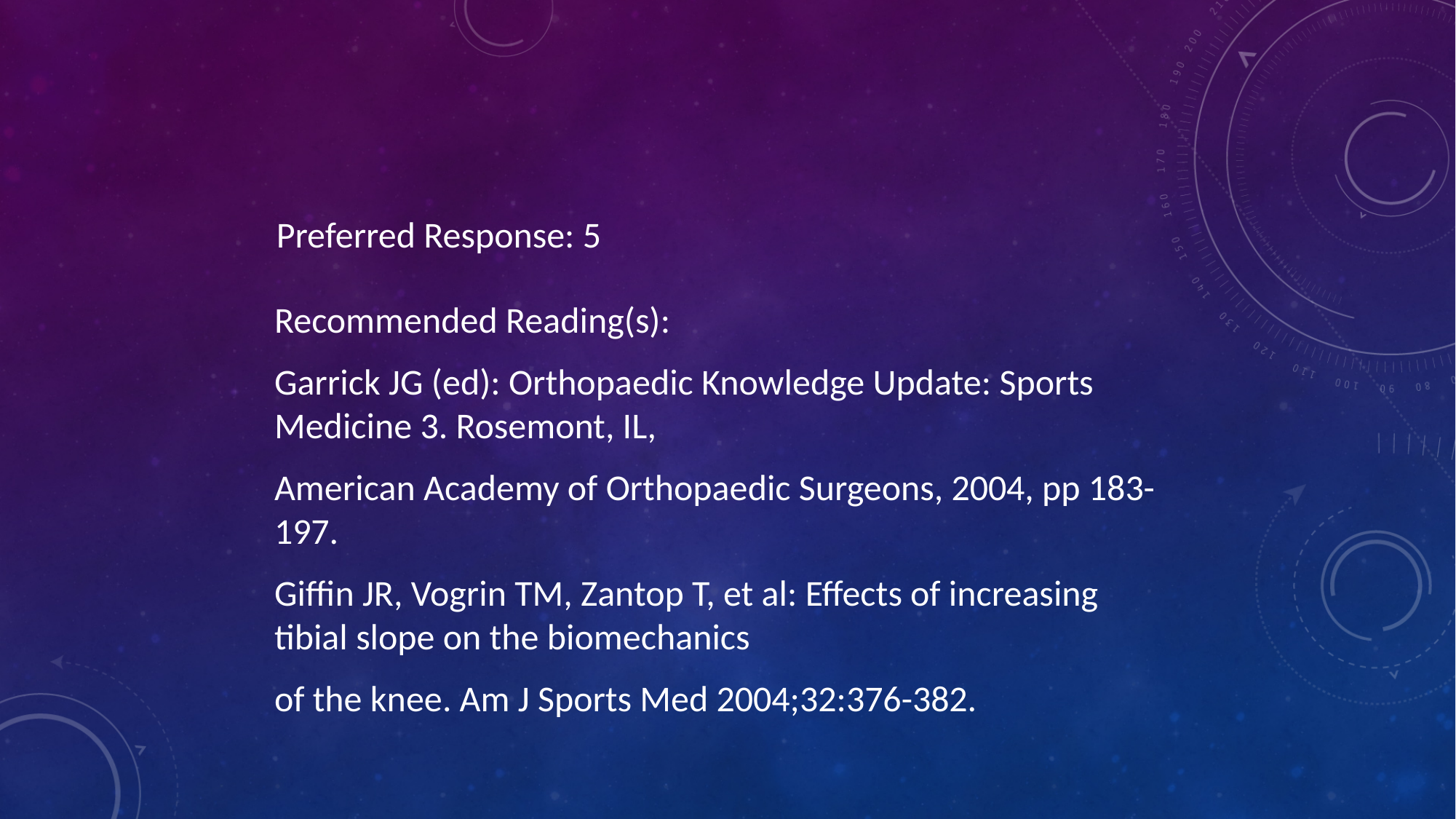

Preferred Response: 5
Recommended Reading(s):
Garrick JG (ed): Orthopaedic Knowledge Update: Sports Medicine 3. Rosemont, IL,
American Academy of Orthopaedic Surgeons, 2004, pp 183-197.
Giffin JR, Vogrin TM, Zantop T, et al: Effects of increasing tibial slope on the biomechanics
of the knee. Am J Sports Med 2004;32:376-382.